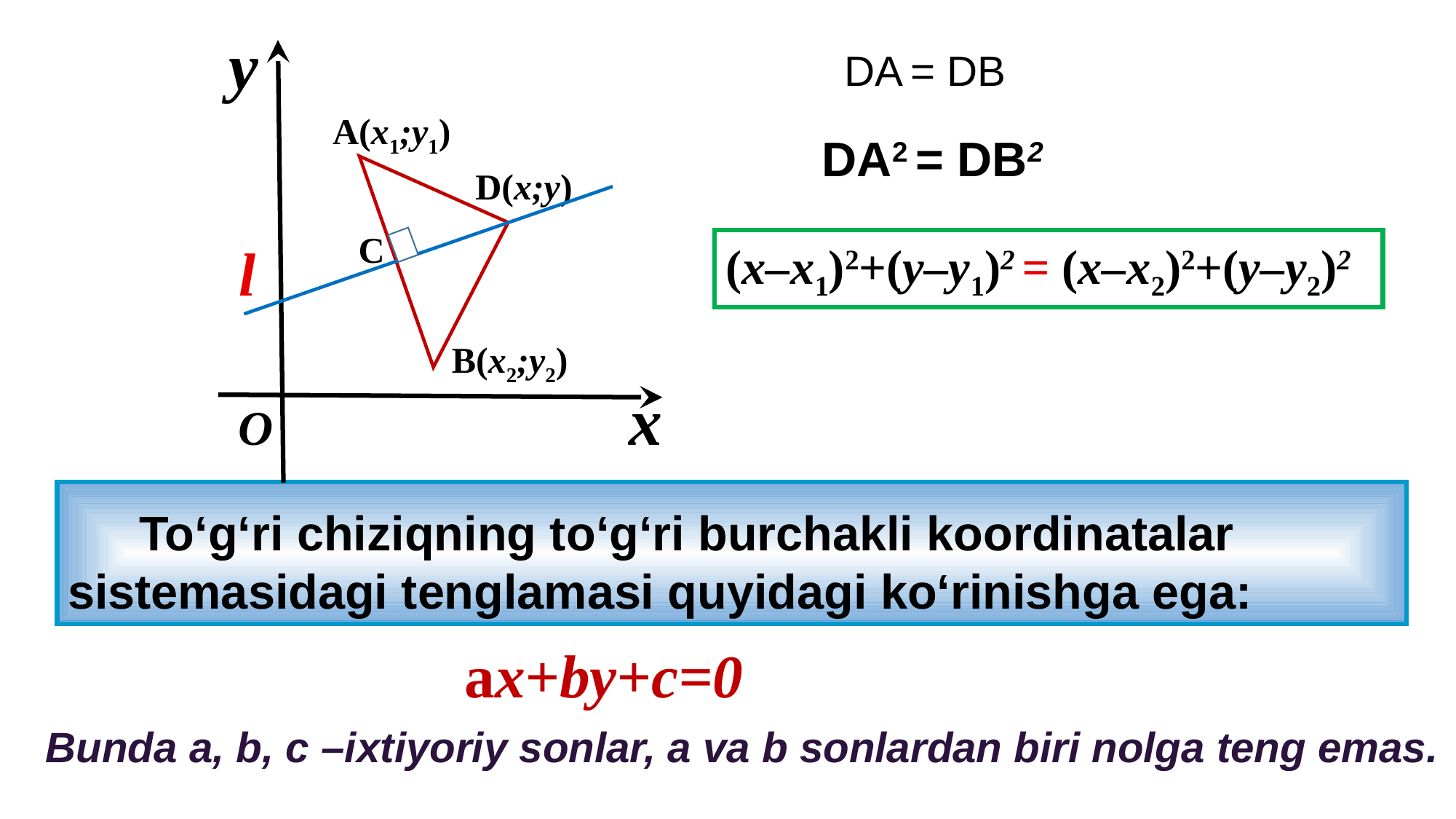

y

x
O

DA = DB
A(x1;y1)
DA2 = DB2
D(x;y)

C
l
(x–x1)2+(y–y1)2 = (x–x2)2+(y–y2)2

B(x2;y2)

       To‘g‘ri chiziqning to‘g‘ri burchakli koordinatalar sistemasidagi tenglamasi quyidagi ko‘rinishga ega:
ax+by+c=0
Bunda a, b, c –ixtiyoriy sonlar, a va b sonlardan biri nolga teng emas.